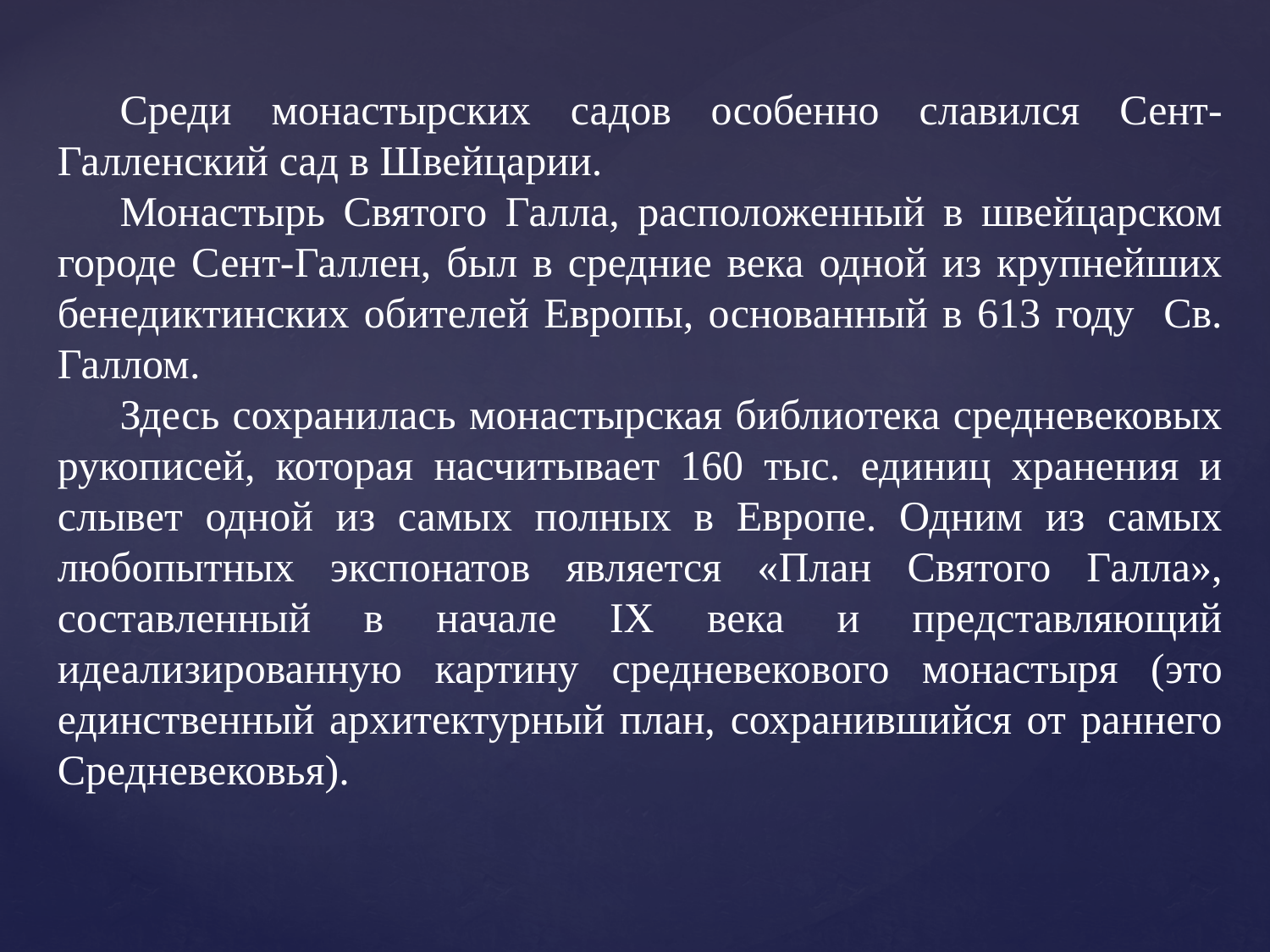

Среди монастырских садов особенно славился Сент-Галленский сад в Швейцарии.
Монастырь Святого Галла, расположенный в швейцарском городе Сент-Галлен, был в средние века одной из крупнейших бенедиктинских обителей Европы, основанный в 613 году  Св. Галлом.
Здесь сохранилась монастырская библиотека средневековых рукописей, которая насчитывает 160 тыс. единиц хранения и слывет одной из самых полных в Европе. Одним из самых любопытных экспонатов является «План Святого Галла», составленный в начале IX века и представляющий идеализированную картину средневекового монастыря (это единственный архитектурный план, сохранившийся от раннего Средневековья).